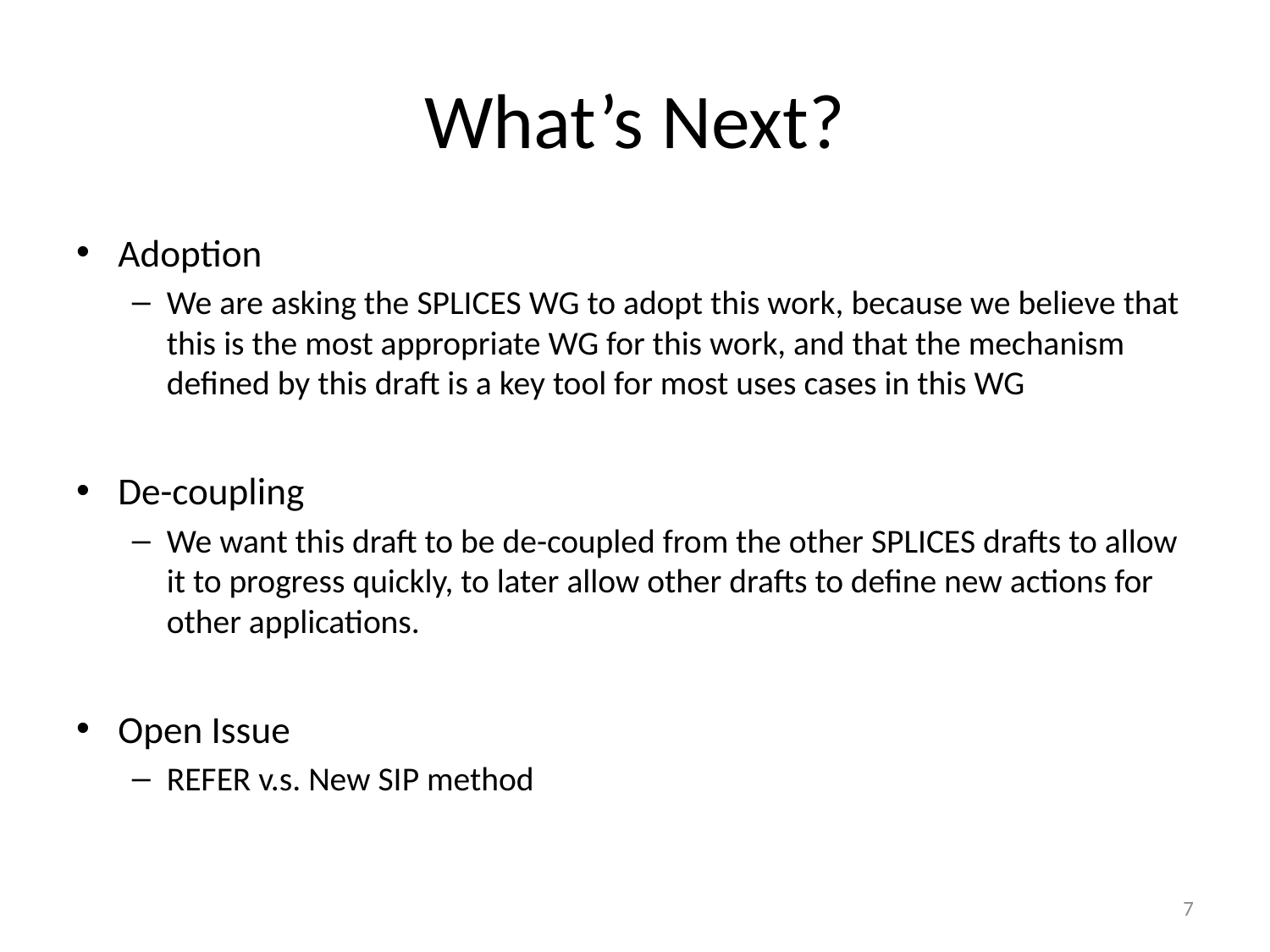

# What’s Next?
Adoption
We are asking the SPLICES WG to adopt this work, because we believe that this is the most appropriate WG for this work, and that the mechanism defined by this draft is a key tool for most uses cases in this WG

De-coupling
We want this draft to be de-coupled from the other SPLICES drafts to allow it to progress quickly, to later allow other drafts to define new actions for other applications.

Open Issue
REFER v.s. New SIP method
7